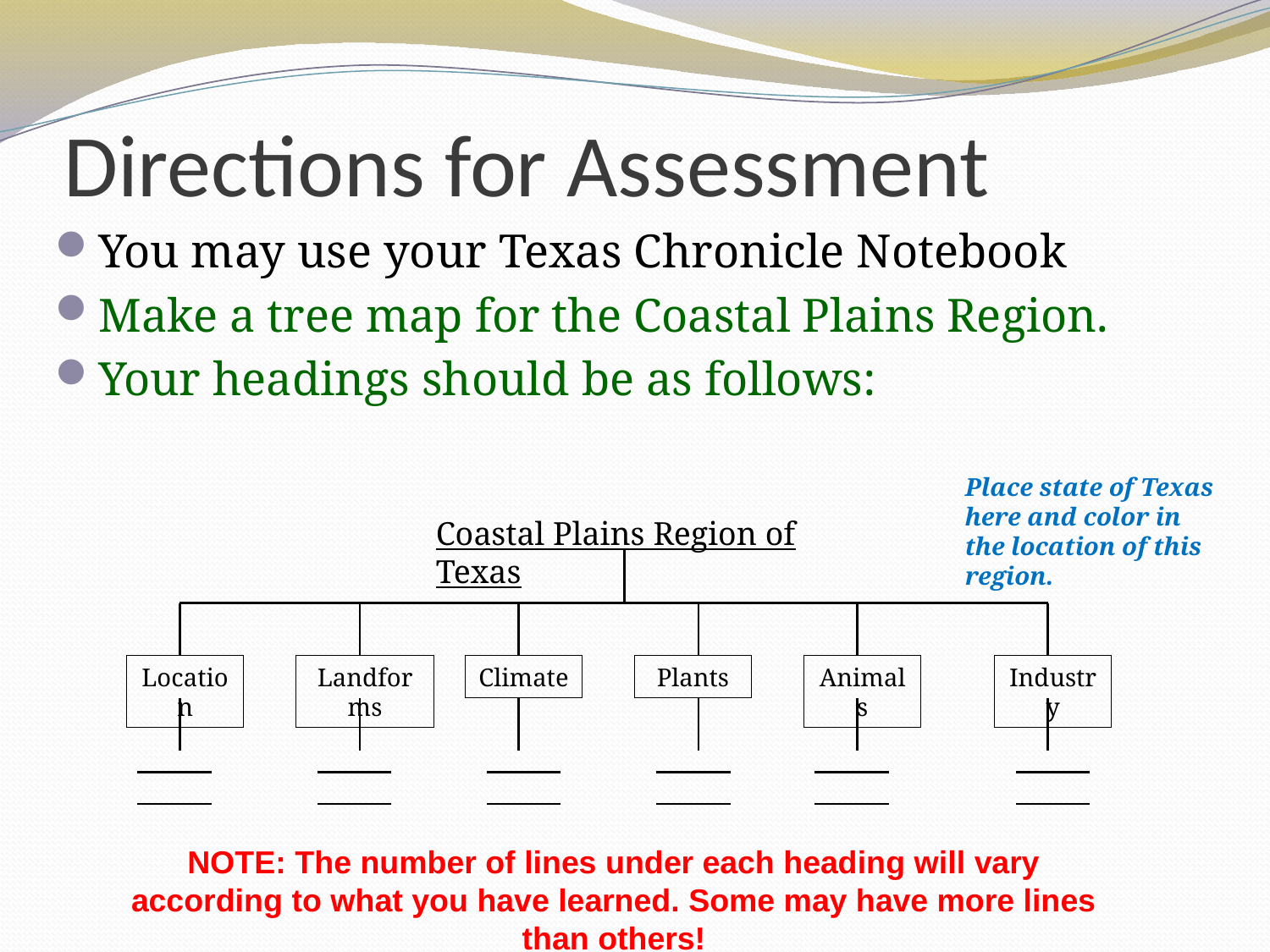

# Directions for Assessment
You may use your Texas Chronicle Notebook
Make a tree map for the Coastal Plains Region.
Your headings should be as follows:
Place state of Texas here and color in the location of this region.
Coastal Plains Region of Texas
Location
Landforms
Climate
Plants
Animals
Industry
NOTE: The number of lines under each heading will vary according to what you have learned. Some may have more lines than others!